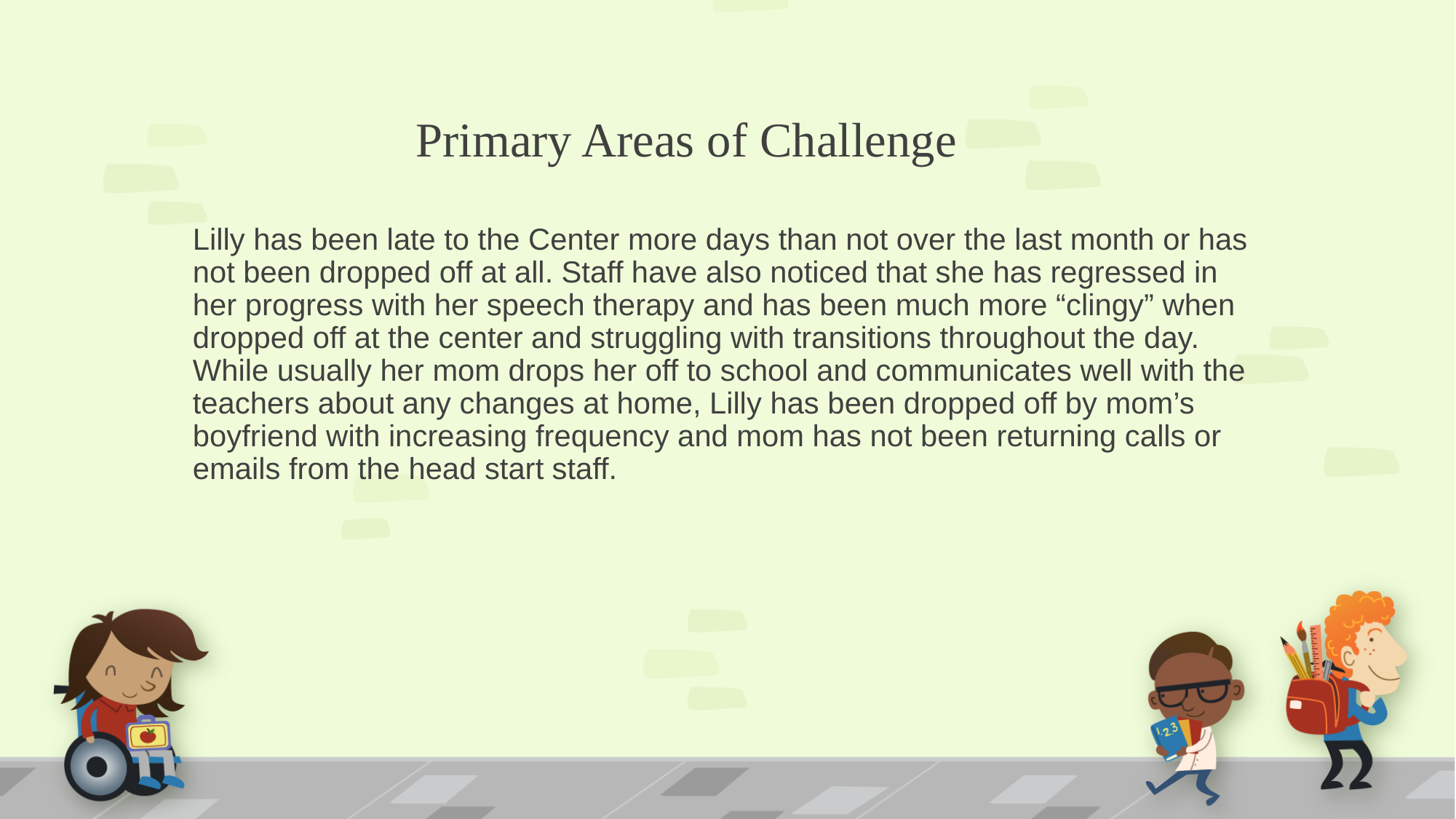

# Primary Areas of Challenge
Lilly has been late to the Center more days than not over the last month or has not been dropped off at all. Staff have also noticed that she has regressed in her progress with her speech therapy and has been much more “clingy” when dropped off at the center and struggling with transitions throughout the day.  While usually her mom drops her off to school and communicates well with the teachers about any changes at home, Lilly has been dropped off by mom’s boyfriend with increasing frequency and mom has not been returning calls or emails from the head start staff.